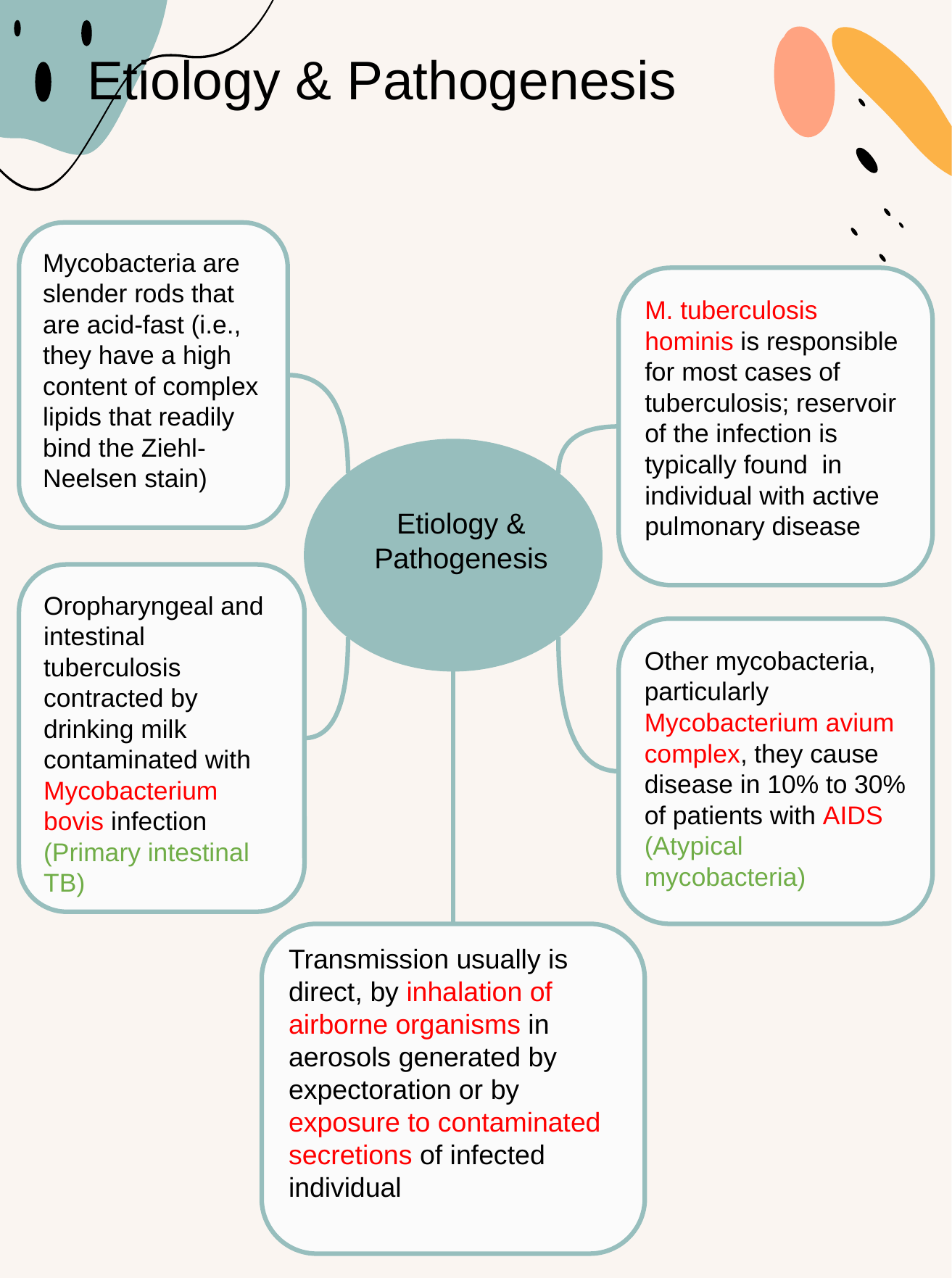

# Etiology & Pathogenesis
Mycobacteria are slender rods that are acid-fast (i.e., they have a high content of complex lipids that readily bind the Ziehl-Neelsen stain)

M. tuberculosis hominis is responsible for most cases of tuberculosis; reservoir of the infection is typically found  in individual with active pulmonary disease

Oropharyngeal and intestinal tuberculosis contracted by drinking milk contaminated with Mycobacterium bovis infection (Primary intestinal TB)

Other mycobacteria, particularly Mycobacterium avium complex, they cause disease in 10% to 30% of patients with AIDS
(Atypical mycobacteria)

Transmission usually is direct, by inhalation of airborne organisms in aerosols generated by expectoration or by exposure to contaminated secretions of infected individual

Etiology & Pathogenesis